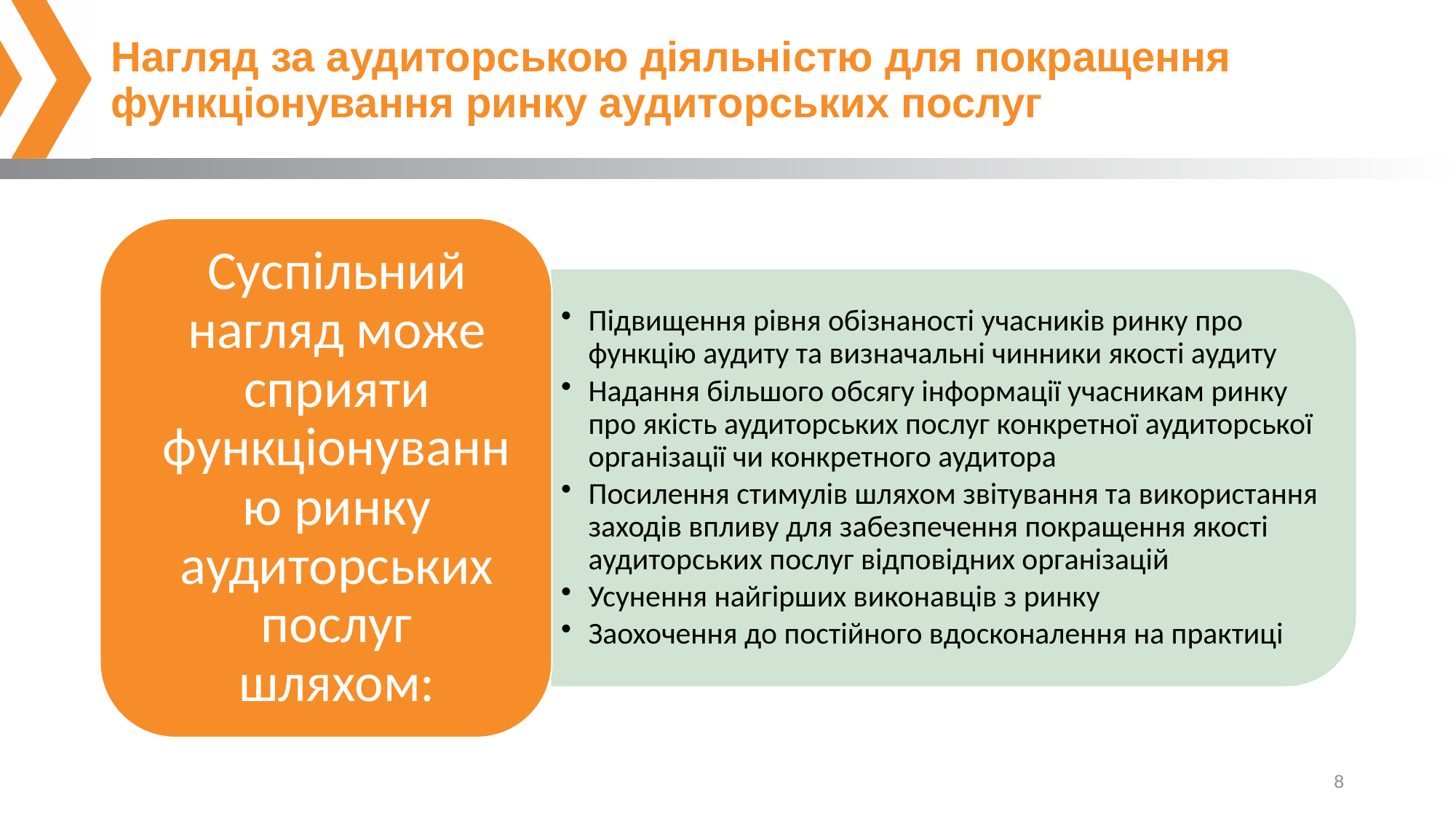

# Нагляд за аудиторською діяльністю для покращення функціонування ринку аудиторських послуг
Підвищення рівня обізнаності учасників ринку про функцію аудиту та визначальні чинники якості аудиту
Надання більшого обсягу інформації учасникам ринку про якість аудиторських послуг конкретної аудиторської організації чи конкретного аудитора
Посилення стимулів шляхом звітування та використання заходів впливу для забезпечення покращення якості аудиторських послуг відповідних організацій
Усунення найгірших виконавців з ринку
Заохочення до постійного вдосконалення на практиці
Суспільний нагляд може сприяти функціонуванню ринку аудиторських послуг шляхом: